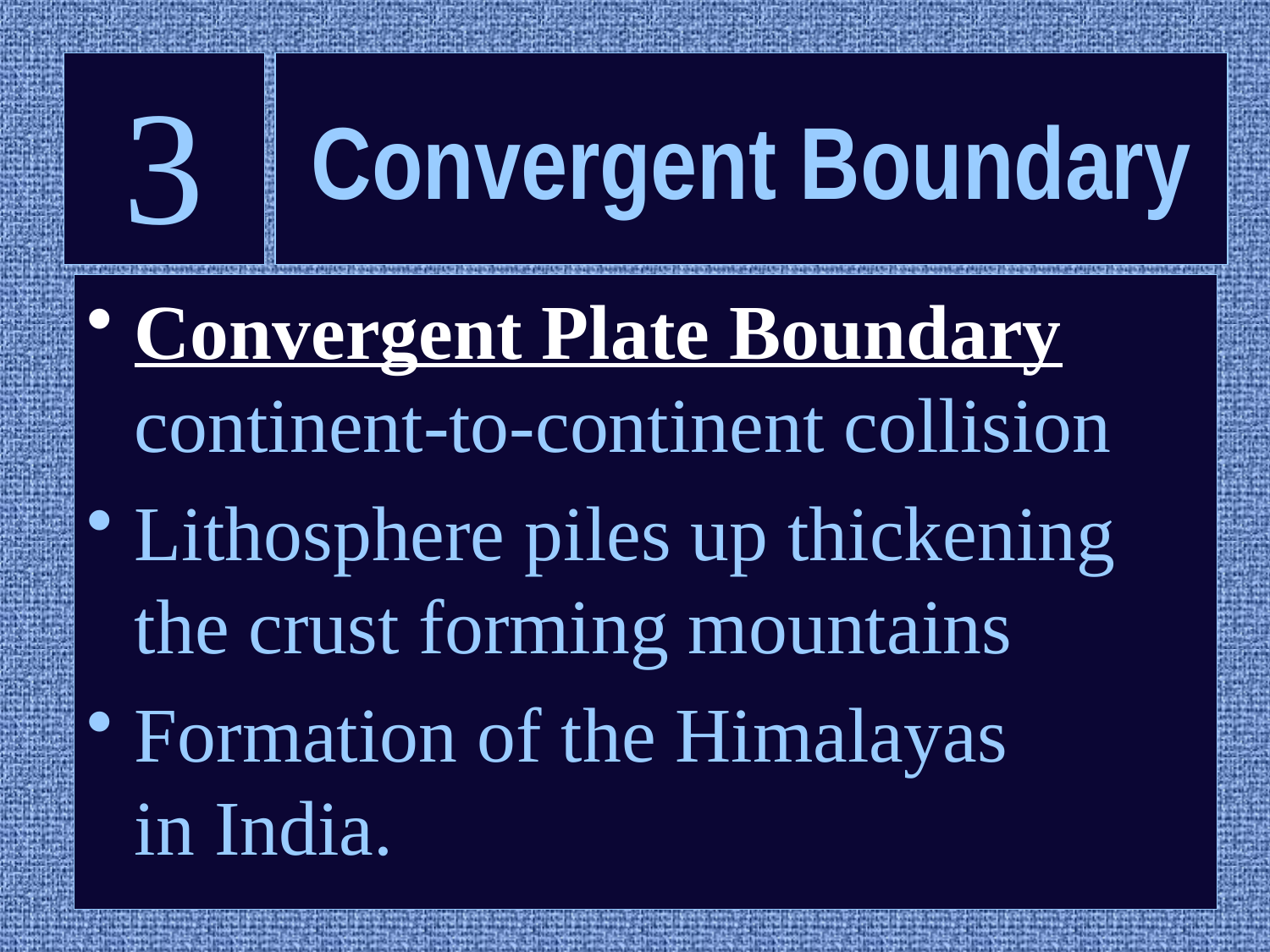

# 3
Convergent Boundary
Convergent Plate Boundary continent-to-continent collision
Lithosphere piles up thickening the crust forming mountains
Formation of the Himalayas
in India.